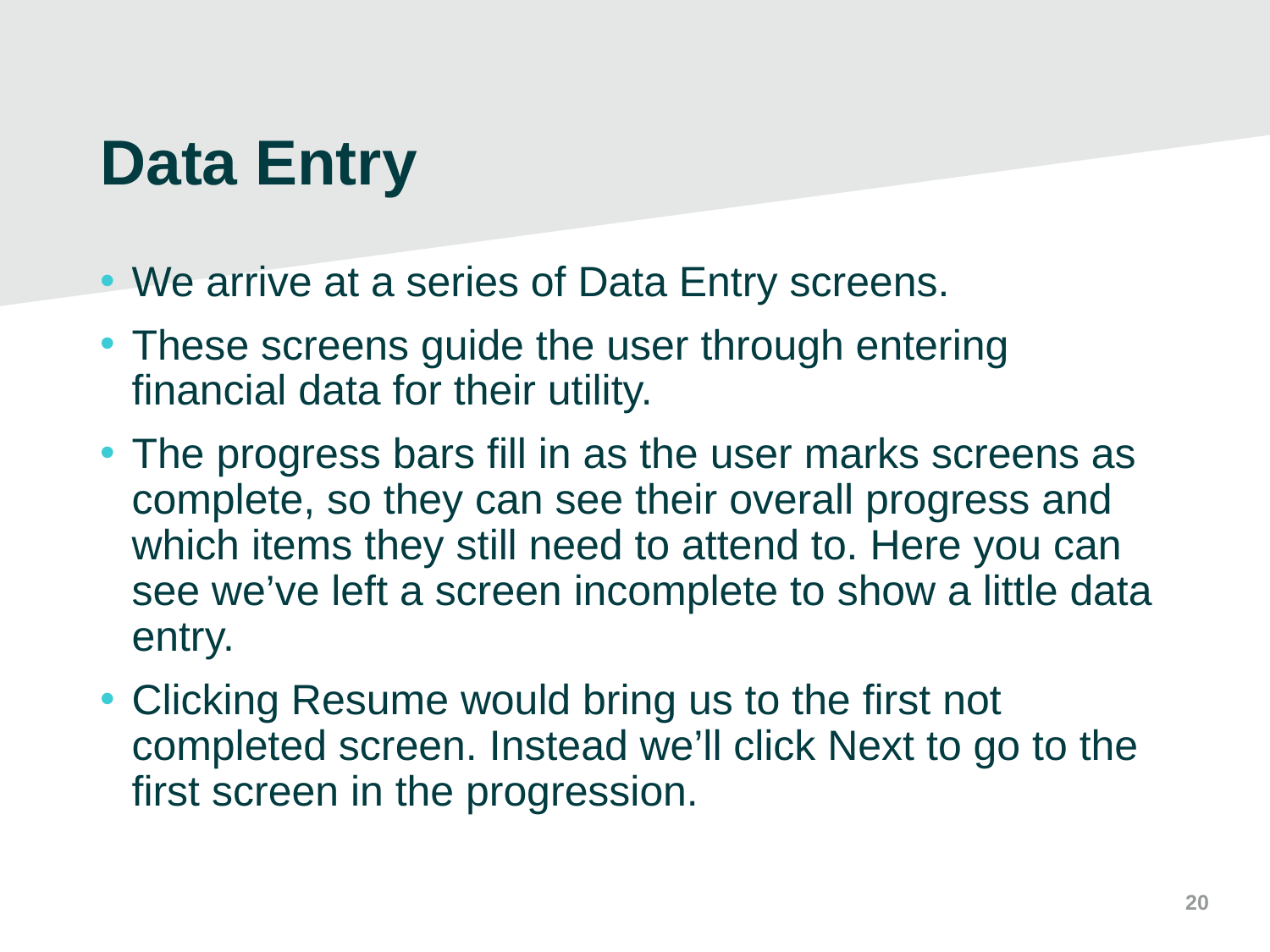

# Data Entry
We arrive at a series of Data Entry screens.
These screens guide the user through entering financial data for their utility.
The progress bars fill in as the user marks screens as complete, so they can see their overall progress and which items they still need to attend to. Here you can see we’ve left a screen incomplete to show a little data entry.
Clicking Resume would bring us to the first not completed screen. Instead we’ll click Next to go to the first screen in the progression.
20